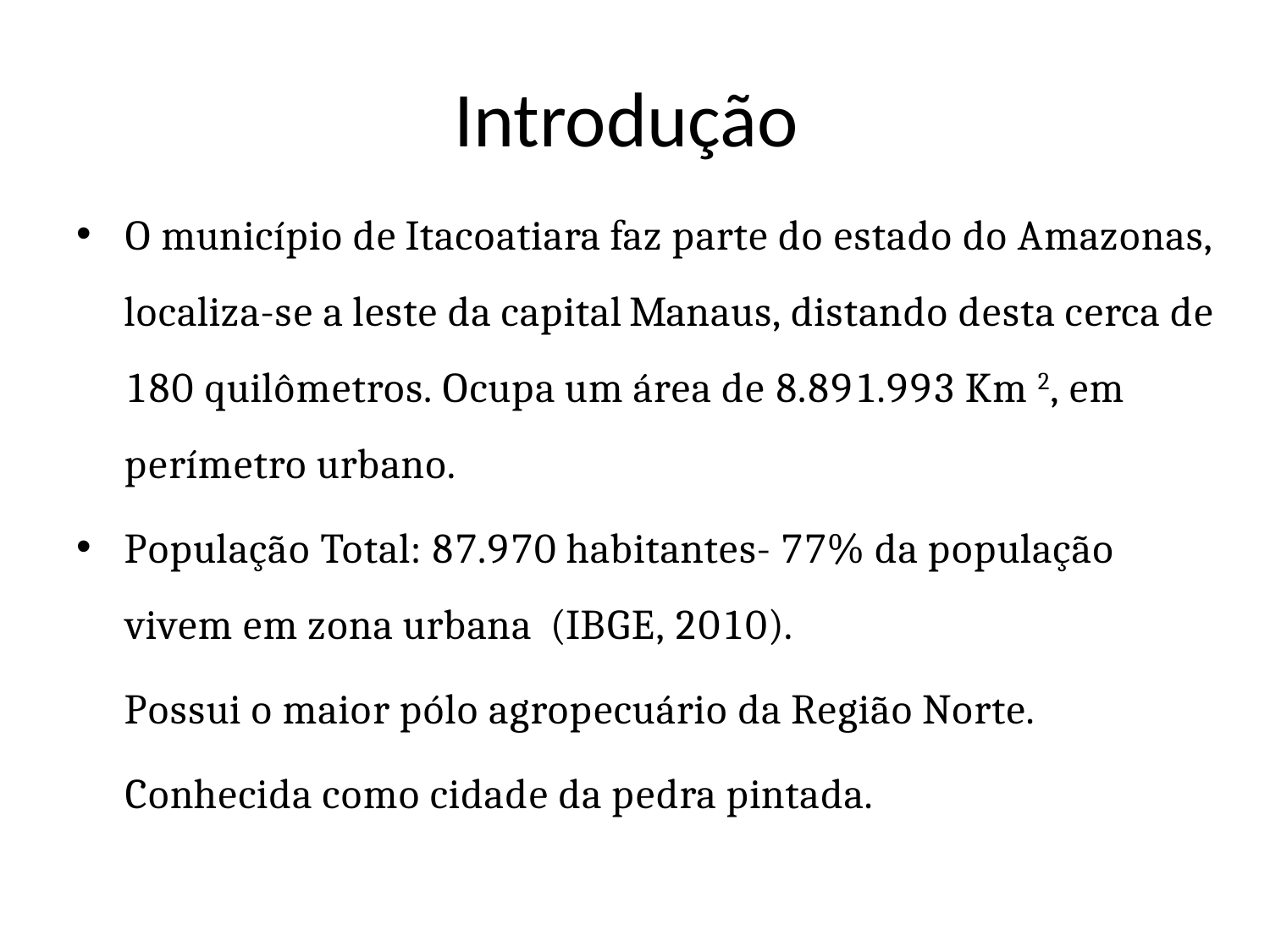

# Introdução
O município de Itacoatiara faz parte do estado do Amazonas, localiza-se a leste da capital Manaus, distando desta cerca de 180 quilômetros. Ocupa um área de 8.891.993 Km 2, em perímetro urbano.
População Total: 87.970 habitantes- 77% da população vivem em zona urbana  (IBGE, 2010).
 	Possui o maior pólo agropecuário da Região Norte.
	Conhecida como cidade da pedra pintada.